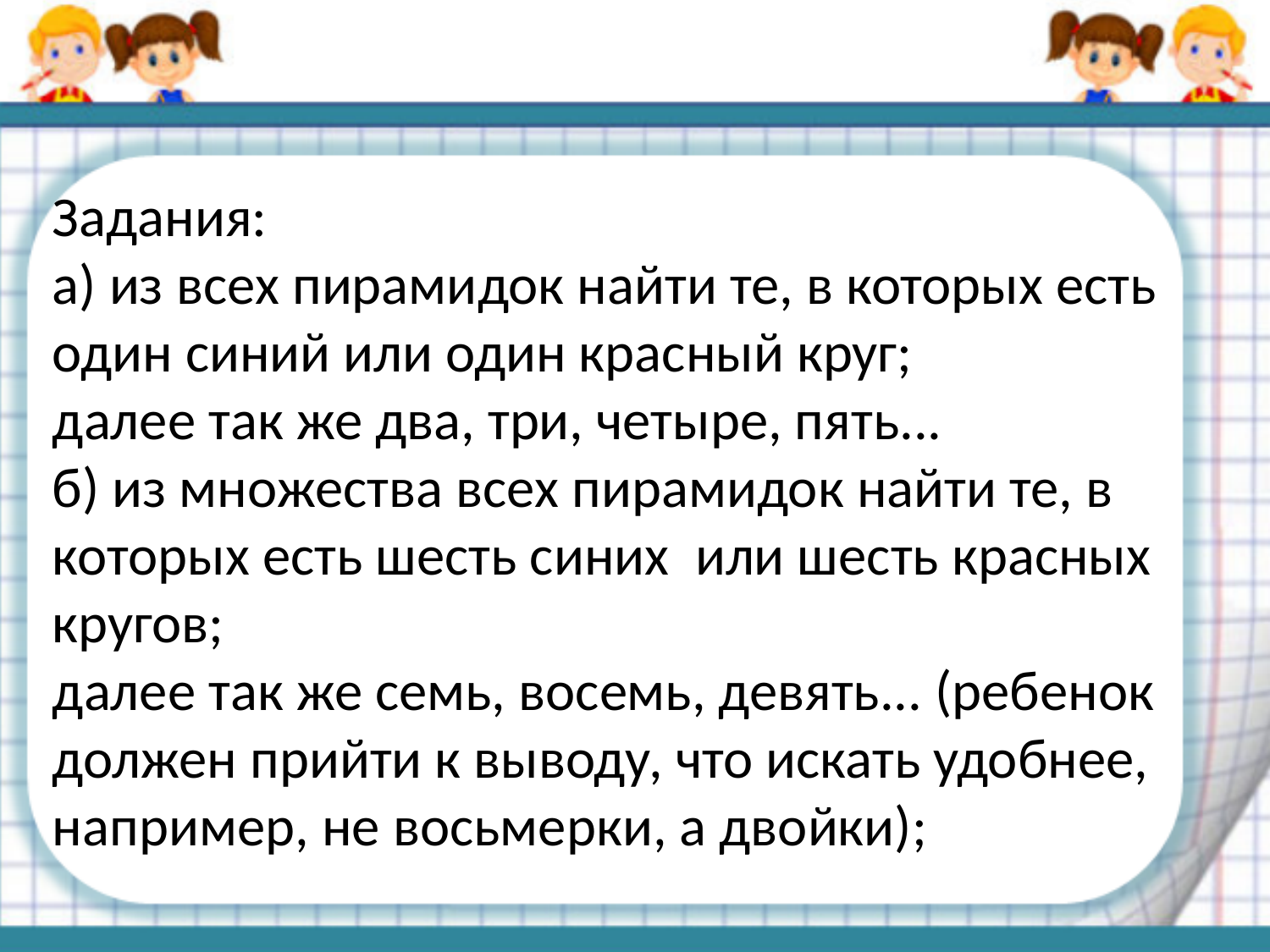

# Задания: а) из всех пирамидок найти те, в которых есть один синий или один красный круг; далее так же два, три, четыре, пять... б) из множества всех пирамидок найти те, в которых есть шесть синих  или шесть красных кругов;  далее так же семь, восемь, девять... (ребенок должен прийти к выводу, что искать удобнее, например, не восьмерки, а двойки);